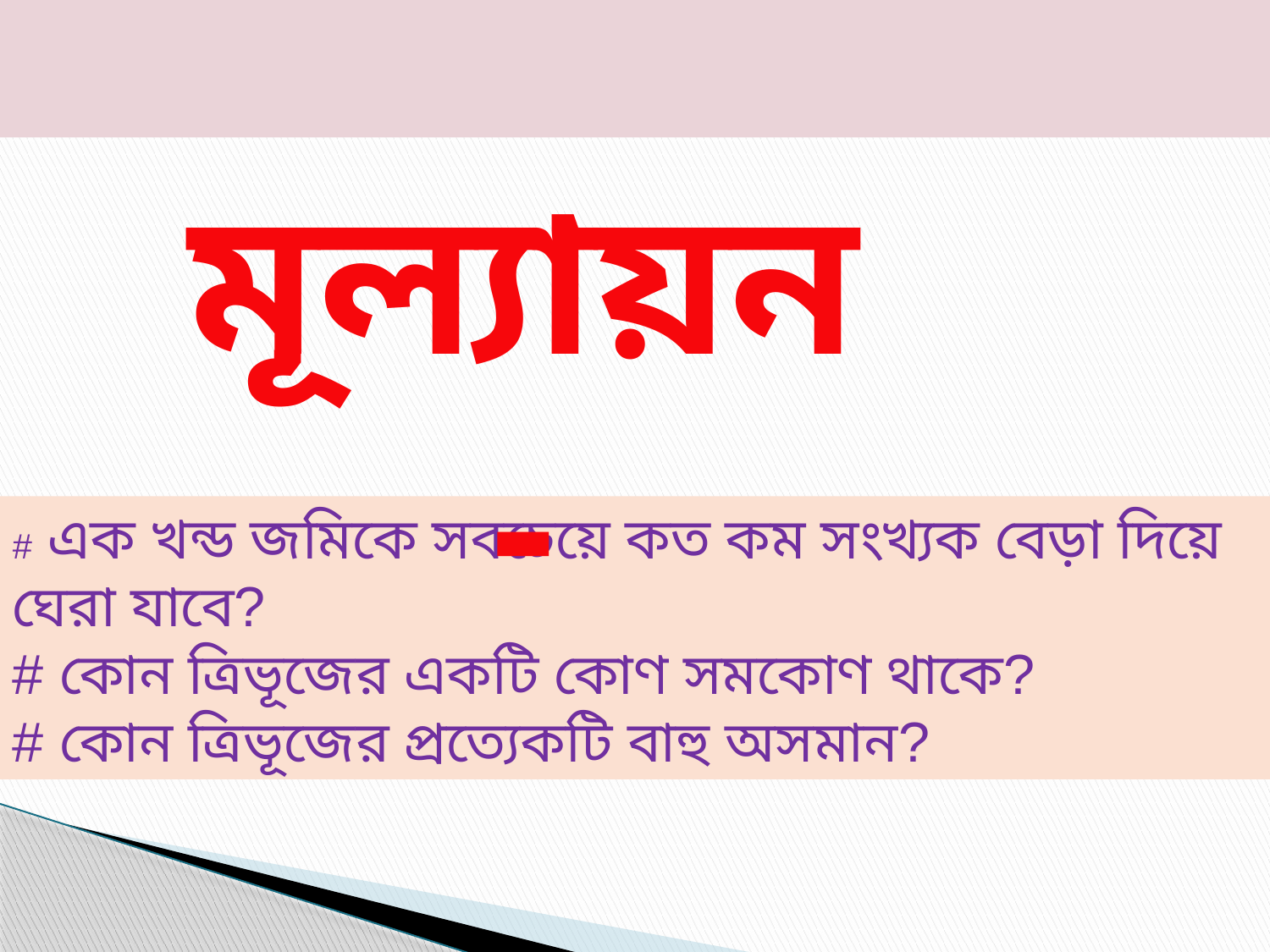

মূল্যায়ন-
# এক খন্ড জমিকে সবচেয়ে কত কম সংখ্যক বেড়া দিয়ে ঘেরা যাবে?
# কোন ত্রিভূজের একটি কোণ সমকোণ থাকে?
# কোন ত্রিভূজের প্রত্যেকটি বাহু অসমান?